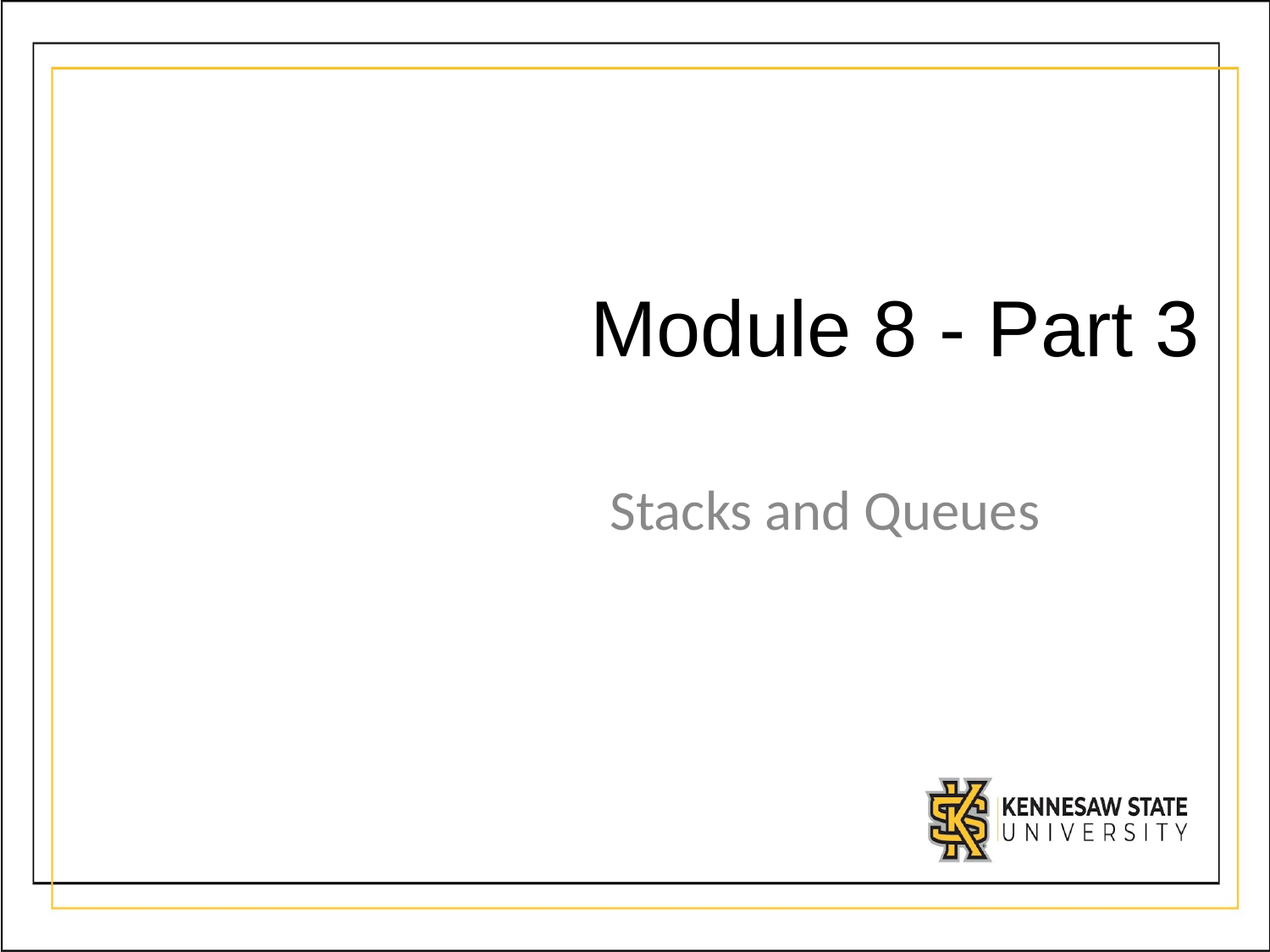

# Module 8 - Part 3
Stacks and Queues